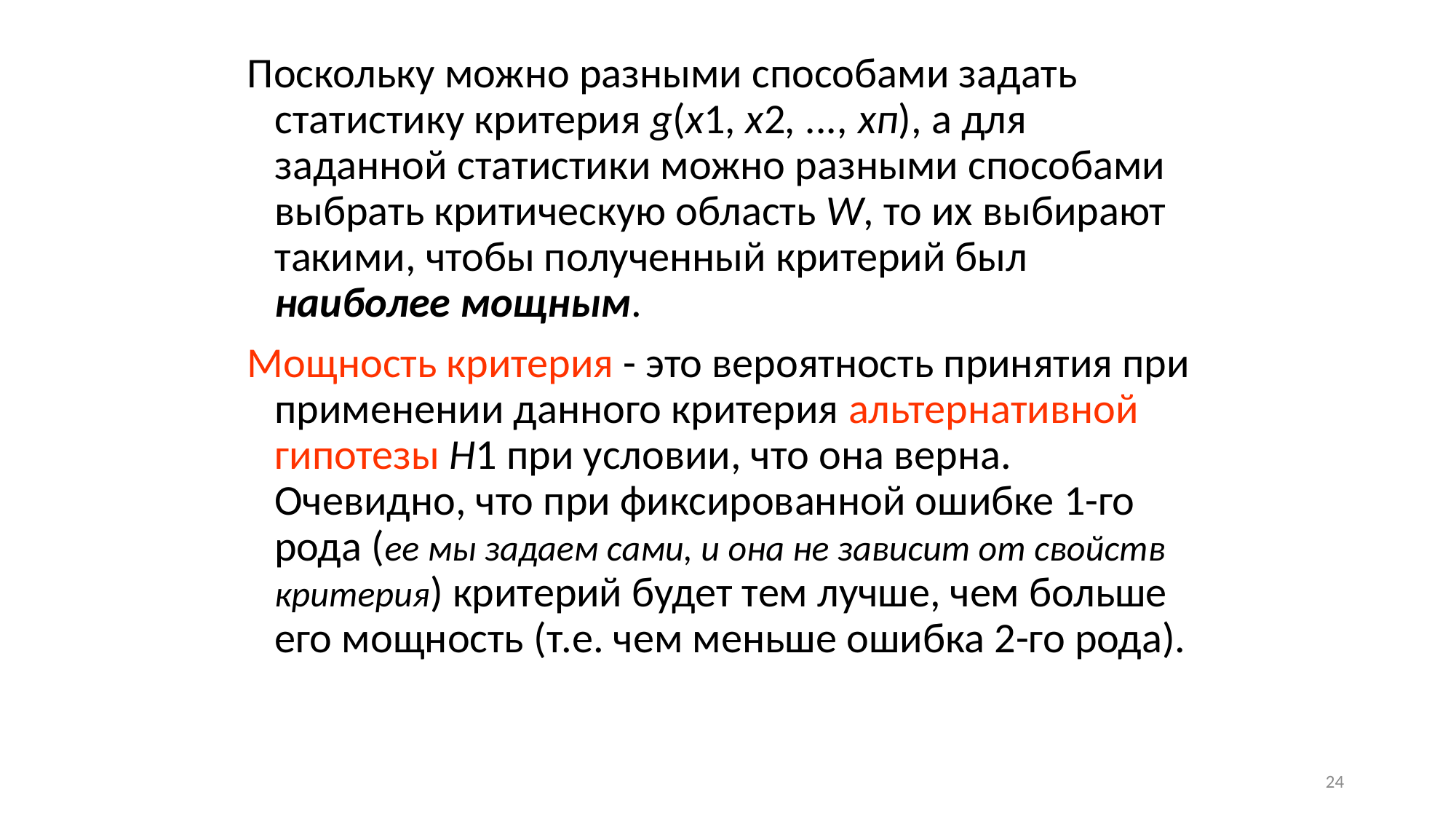

Поскольку можно разными способами задать статистику критерия g(х1, х2, ..., хп), а для заданной статистики можно разными способами выбрать критическую область W, то их выбирают такими, чтобы полученный критерий был наиболее мощным.
Мощность критерия - это вероятность принятия при применении данного критерия альтернативной гипотезы H1 при условии, что она верна. Очевидно, что при фиксированной ошибке 1-го рода (ее мы задаем сами, и она не зависит от свойств критерия) критерий будет тем лучше, чем больше его мощность (т.е. чем меньше ошибка 2-го рода).
24